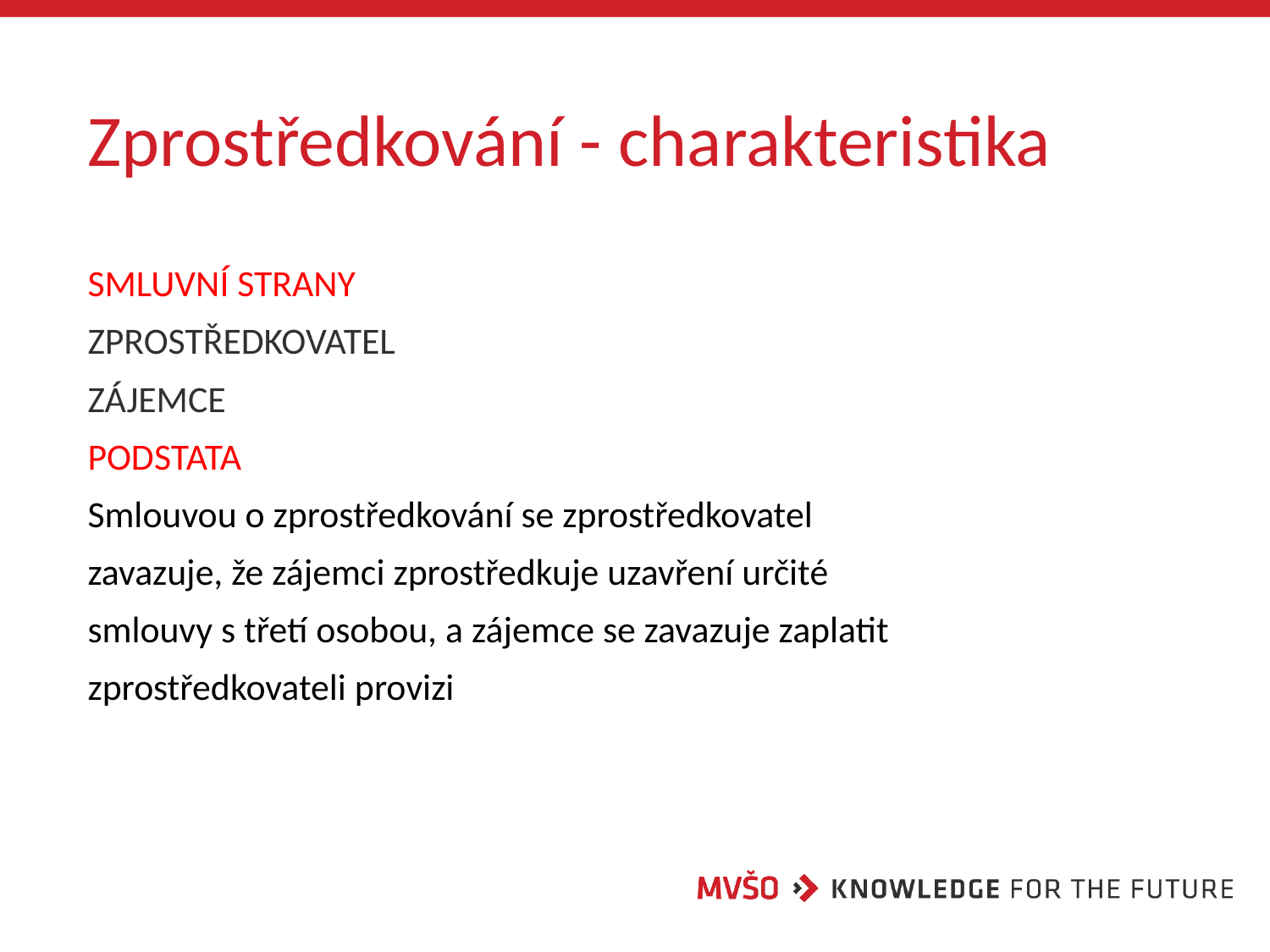

# Zprostředkování - charakteristika
SMLUVNÍ STRANY
ZPROSTŘEDKOVATEL
ZÁJEMCE
PODSTATA
Smlouvou o zprostředkování se zprostředkovatel
zavazuje, že zájemci zprostředkuje uzavření určité
smlouvy s třetí osobou, a zájemce se zavazuje zaplatit
zprostředkovateli provizi